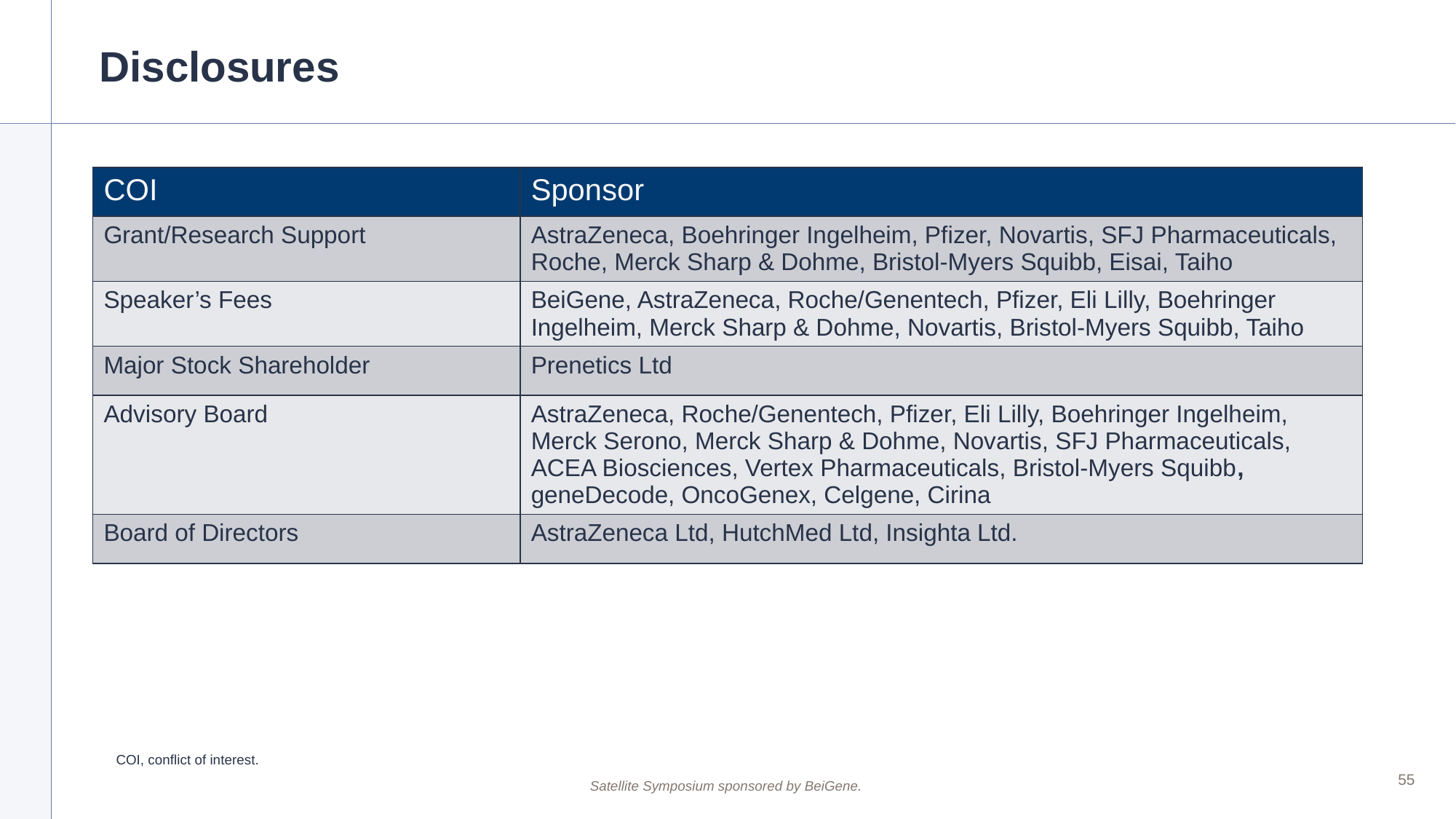

# Disclosures
| COI | Sponsor |
| --- | --- |
| Grant/Research Support | AstraZeneca, Boehringer Ingelheim, Pfizer, Novartis, SFJ Pharmaceuticals, Roche, Merck Sharp & Dohme, Bristol-Myers Squibb, Eisai, Taiho |
| Speaker’s Fees | BeiGene, AstraZeneca, Roche/Genentech, Pfizer, Eli Lilly, Boehringer Ingelheim, Merck Sharp & Dohme, Novartis, Bristol-Myers Squibb, Taiho |
| Major Stock Shareholder | Prenetics Ltd |
| Advisory Board | AstraZeneca, Roche/Genentech, Pfizer, Eli Lilly, Boehringer Ingelheim, Merck Serono, Merck Sharp & Dohme, Novartis, SFJ Pharmaceuticals, ACEA Biosciences, Vertex Pharmaceuticals, Bristol-Myers Squibb, geneDecode, OncoGenex, Celgene, Cirina |
| Board of Directors | AstraZeneca Ltd, HutchMed Ltd, Insighta Ltd. |
COI, conflict of interest.
55